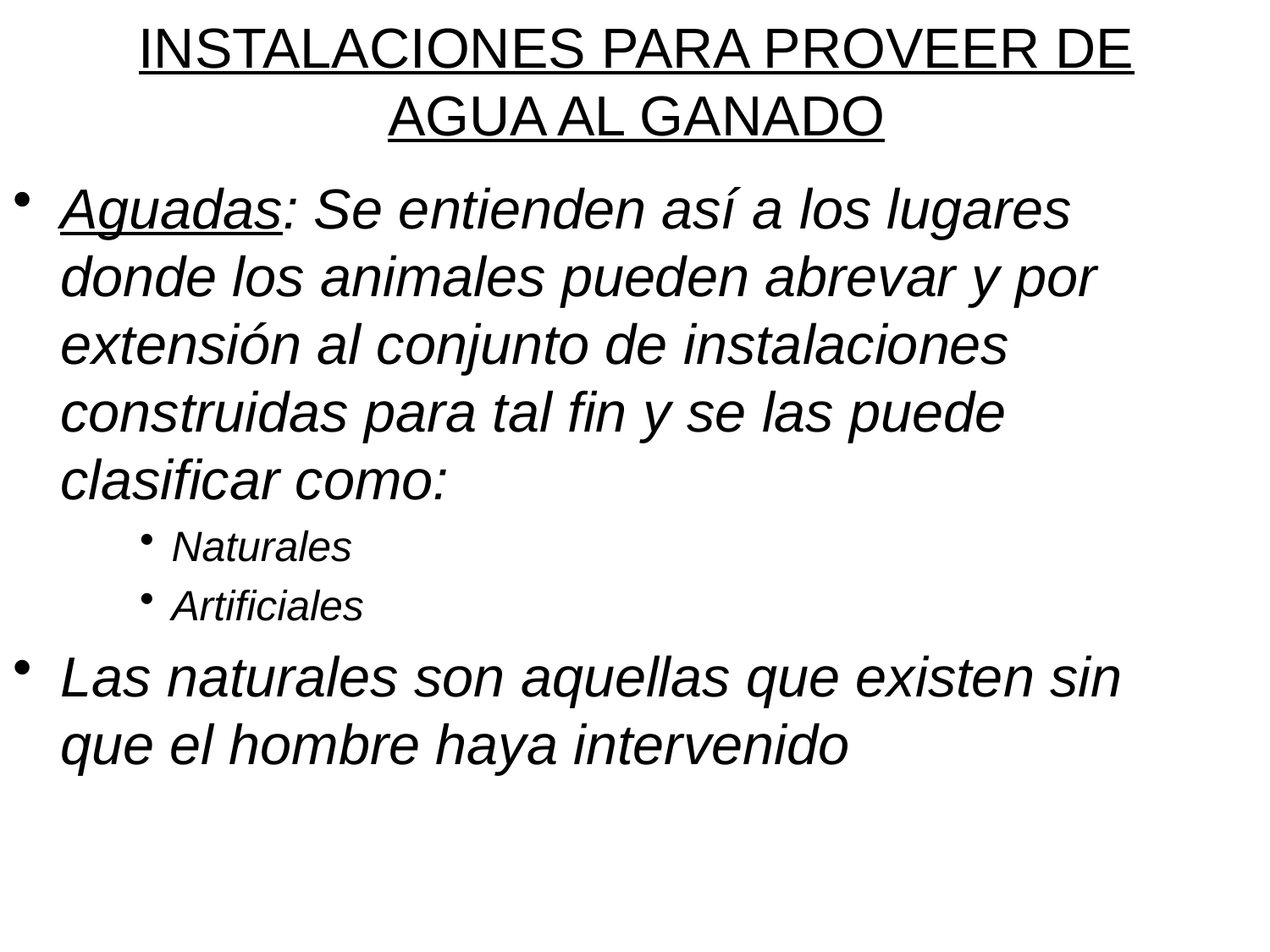

# INSTALACIONES PARA PROVEER DE AGUA AL GANADO
Aguadas: Se entienden así a los lugares donde los animales pueden abrevar y por extensión al conjunto de instalaciones construidas para tal fin y se las puede clasificar como:
Naturales
Artificiales
Las naturales son aquellas que existen sin que el hombre haya intervenido